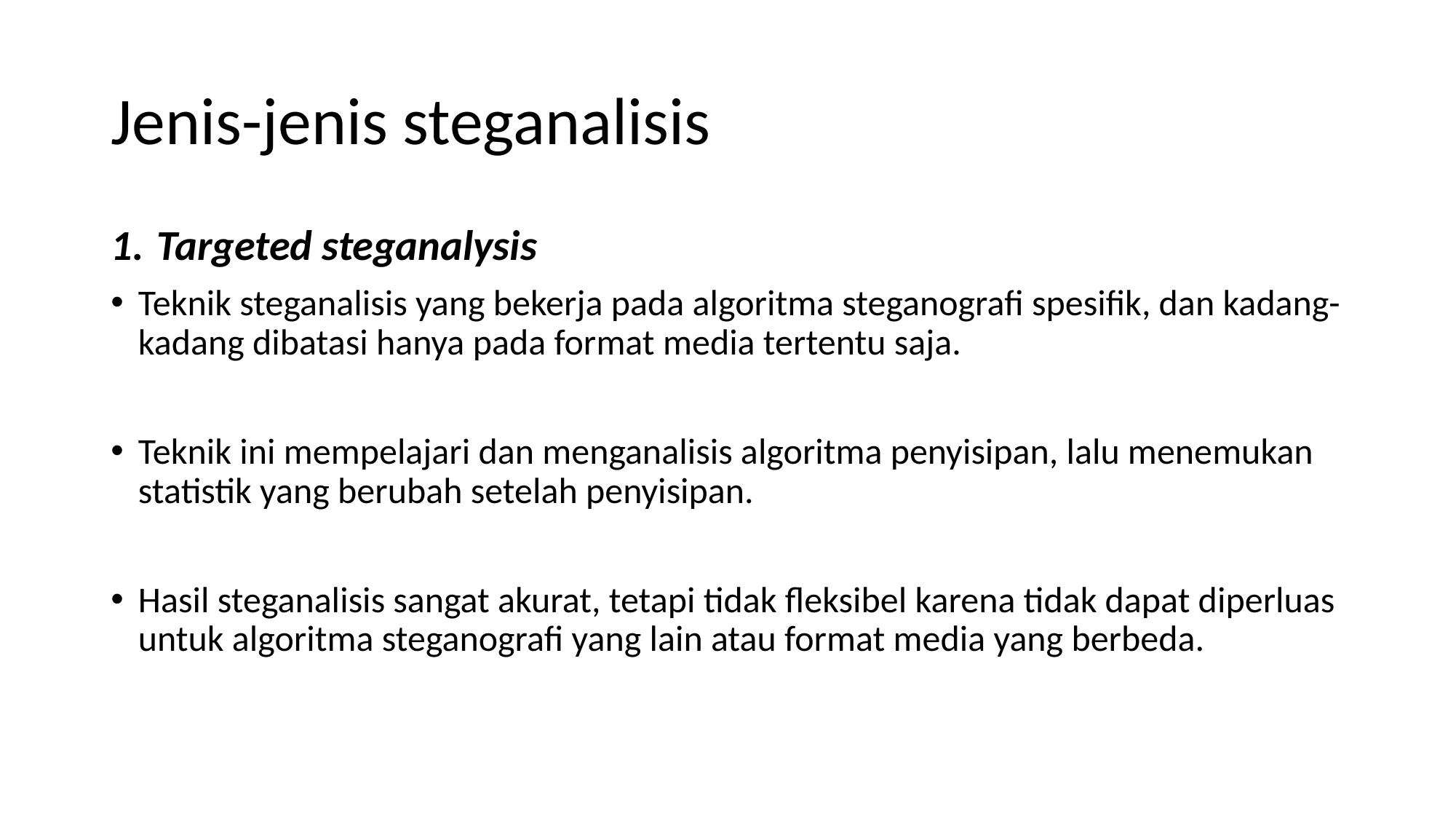

# Jenis-jenis steganalisis
Targeted steganalysis
Teknik steganalisis yang bekerja pada algoritma steganografi spesifik, dan kadang-kadang dibatasi hanya pada format media tertentu saja.

Teknik ini mempelajari dan menganalisis algoritma penyisipan, lalu menemukan statistik yang berubah setelah penyisipan.

Hasil steganalisis sangat akurat, tetapi tidak fleksibel karena tidak dapat diperluas untuk algoritma steganografi yang lain atau format media yang berbeda.